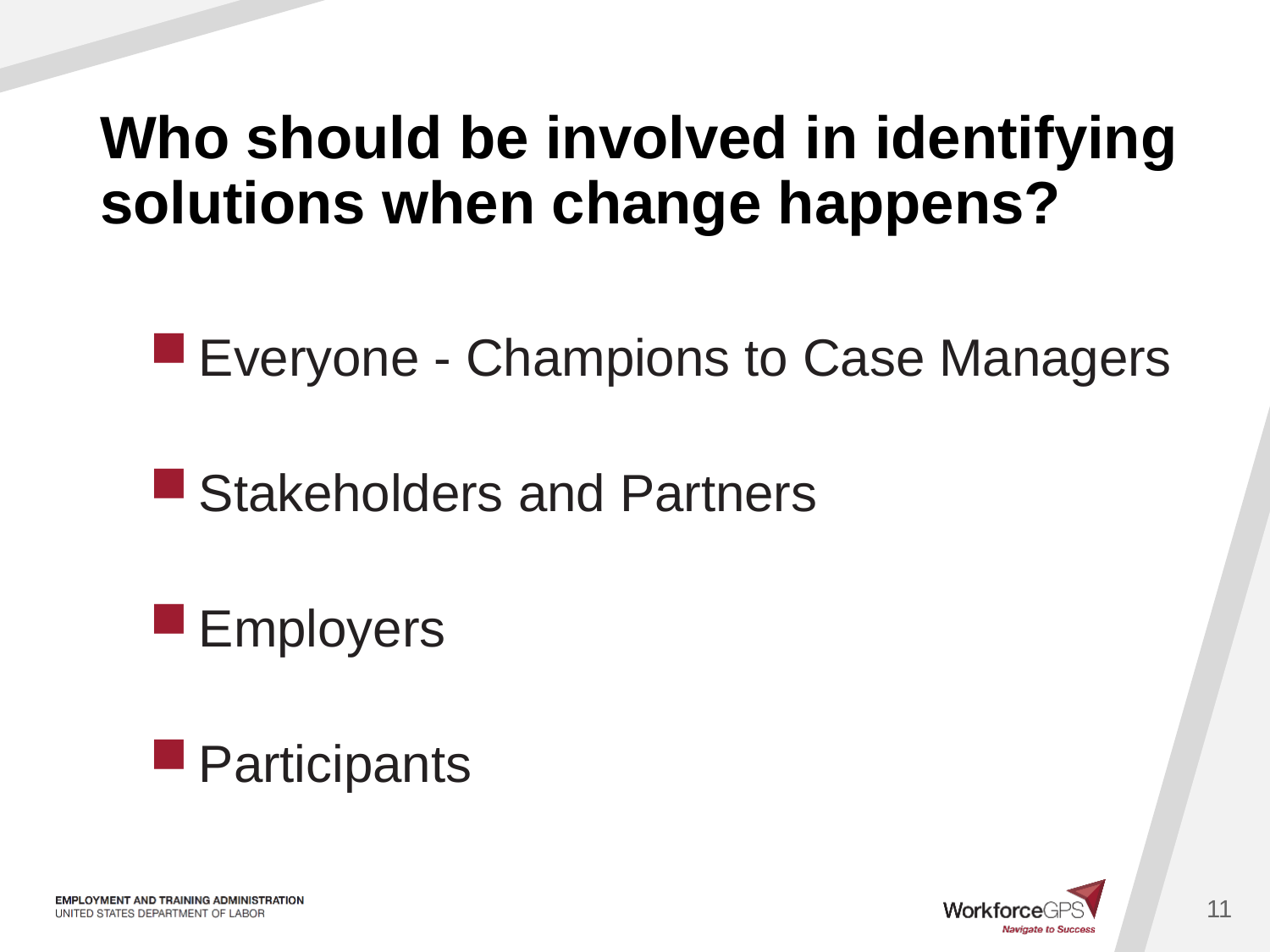

# Who should be involved in identifying solutions when change happens?
Everyone - Champions to Case Managers
Stakeholders and Partners
Employers
Participants

11